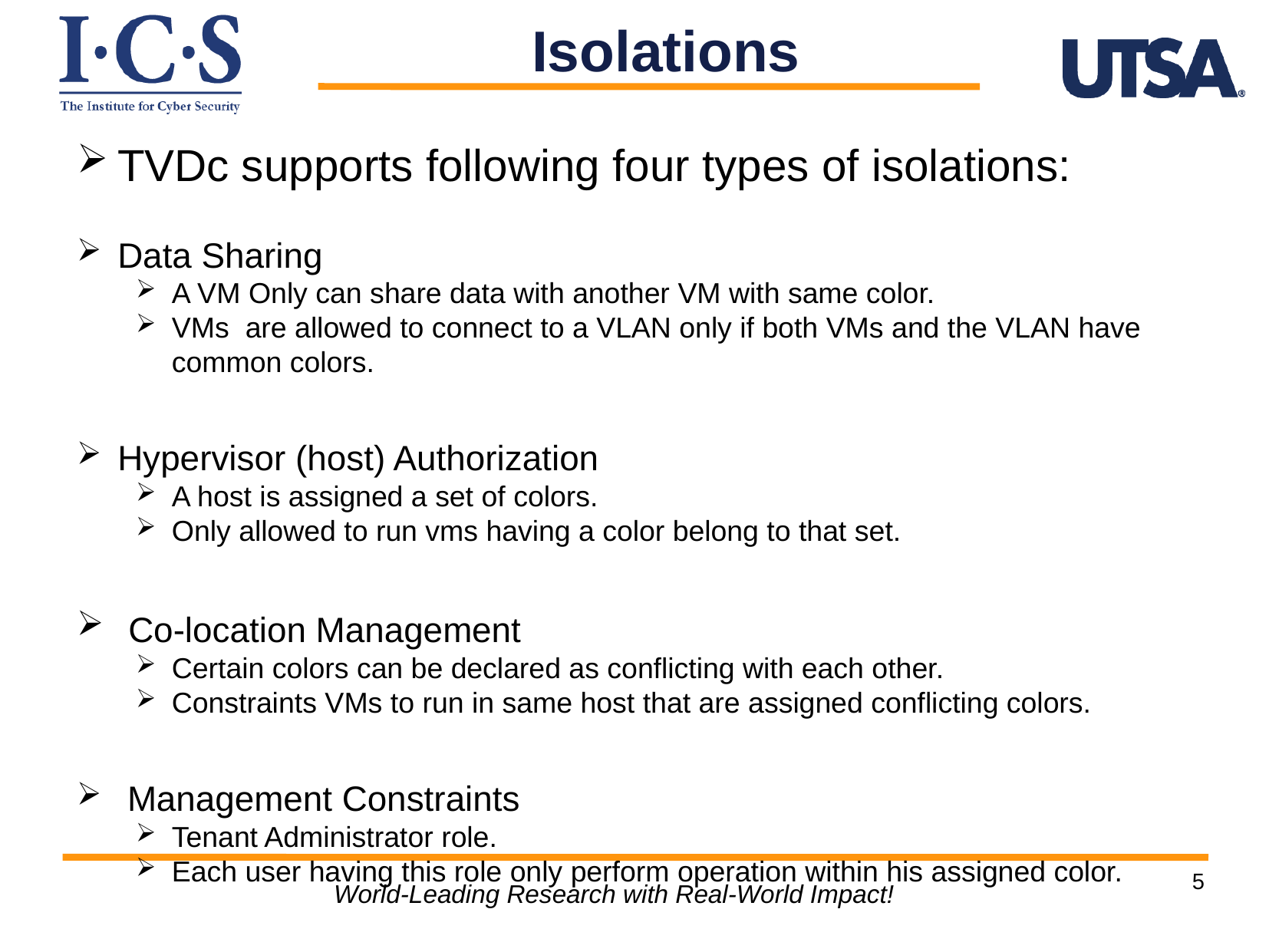

Isolations
TVDc supports following four types of isolations:

Data Sharing
A VM Only can share data with another VM with same color.
VMs  are allowed to connect to a VLAN only if both VMs and the VLAN have common colors.

Hypervisor (host) Authorization
A host is assigned a set of colors.
Only allowed to run vms having a color belong to that set.

 Co-location Management
Certain colors can be declared as conflicting with each other.
Constraints VMs to run in same host that are assigned conflicting colors.

 Management Constraints
Tenant Administrator role.
Each user having this role only perform operation within his assigned color.

5
World-Leading Research with Real-World Impact!